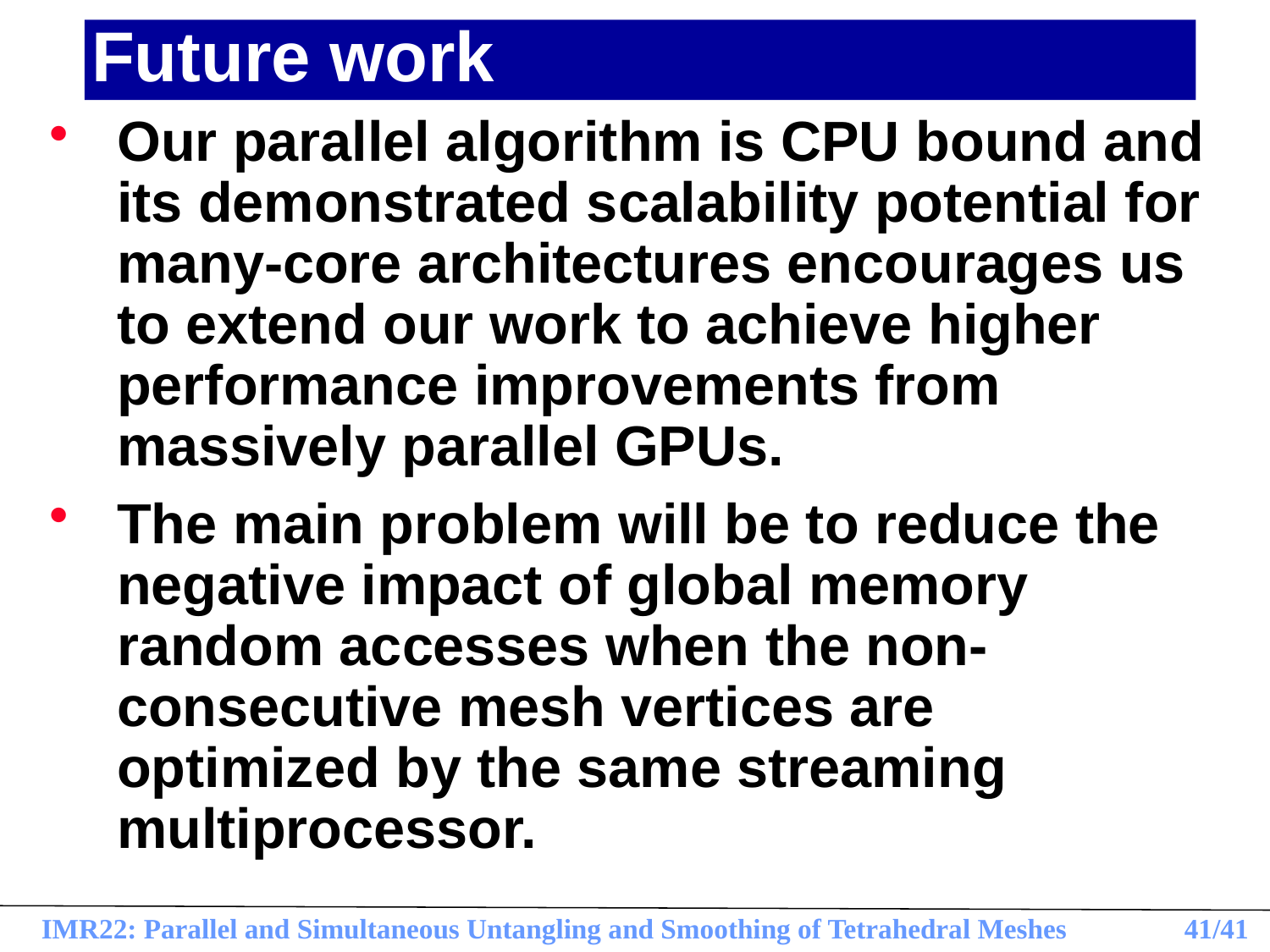

# Future work
Our parallel algorithm is CPU bound and its demonstrated scalability potential for many-core architectures encourages us to extend our work to achieve higher performance improvements from massively parallel GPUs.
The main problem will be to reduce the negative impact of global memory random accesses when the non-consecutive mesh vertices are optimized by the same streaming multiprocessor.